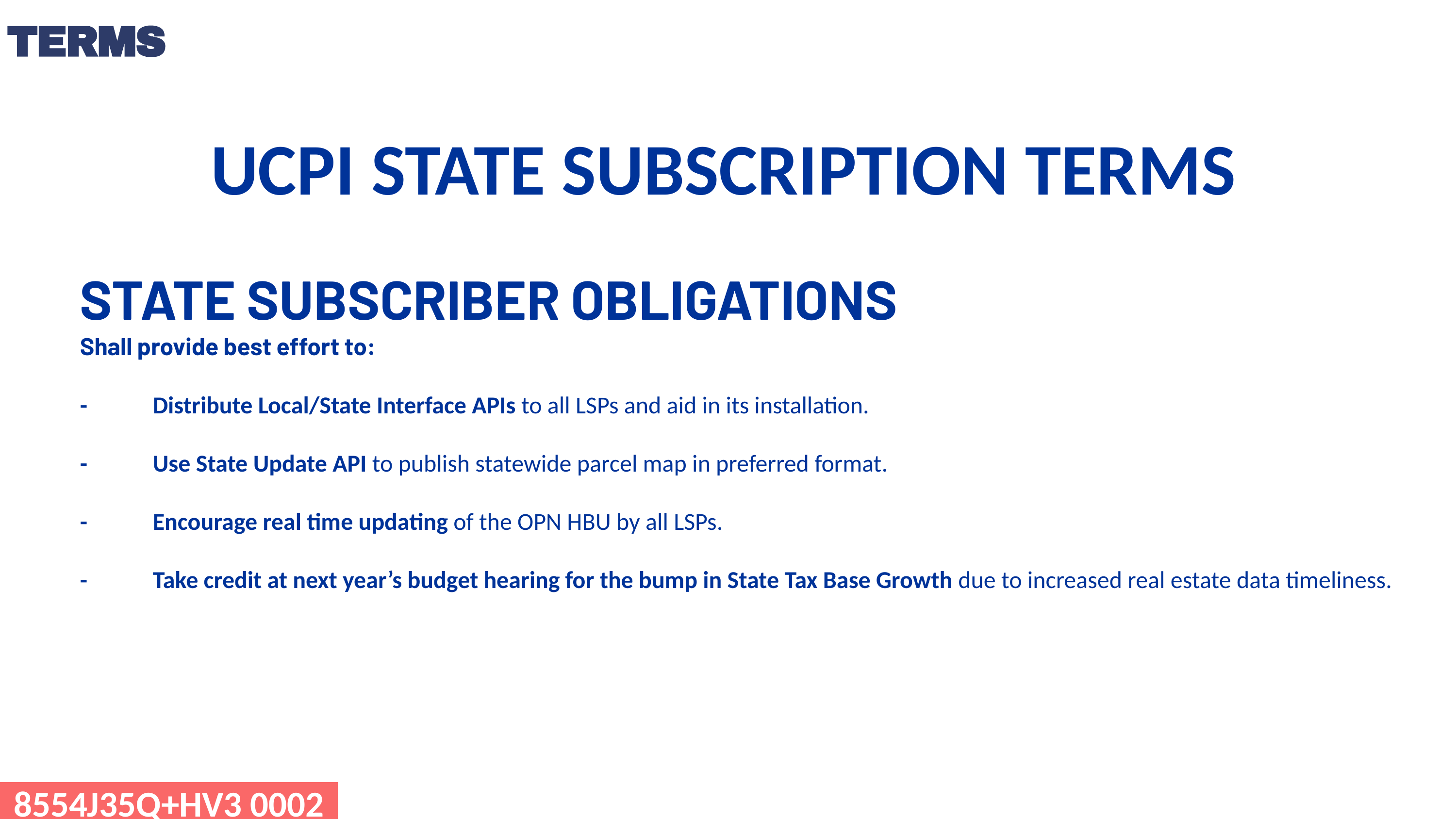

TERMS
 UCPI STATE SUBSCRIPTION TERMS

STATE SUBSCRIBER OBLIGATIONS
Shall provide best effort to:
- 	Distribute Local/State Interface APIs to all LSPs and aid in its installation.
-	Use State Update API to publish statewide parcel map in preferred format.
-	Encourage real time updating of the OPN HBU by all LSPs.
-	Take credit at next year’s budget hearing for the bump in State Tax Base Growth due to increased real estate data timeliness.